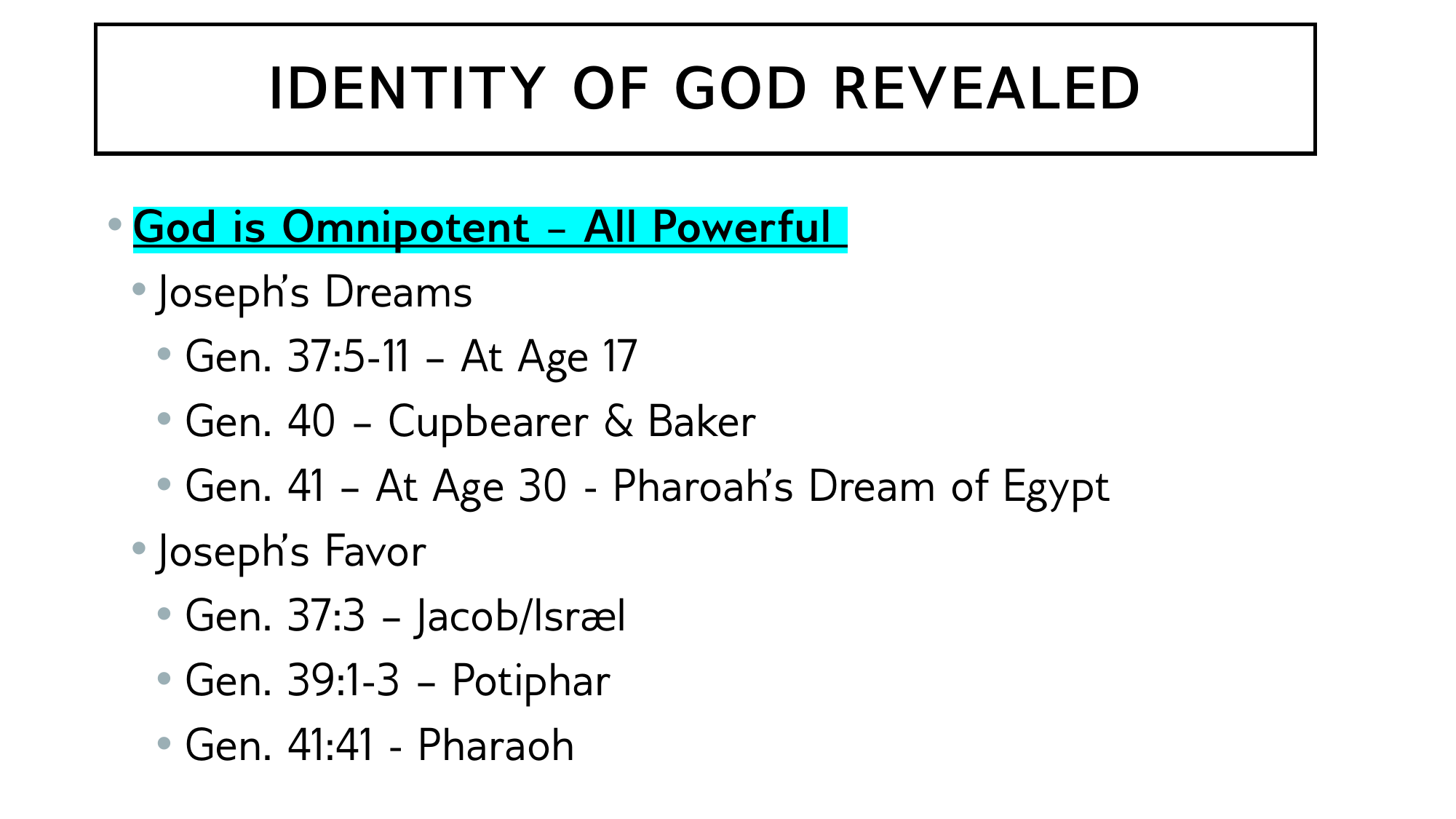

# Identity of god revealed

God is Omnipotent – All Powerful
Joseph’s Dreams
Gen. 37:5-11 – At Age 17
Gen. 40 – Cupbearer & Baker
Gen. 41 – At Age 30 - Pharoah’s Dream of Egypt
Joseph’s Favor
Gen. 37:3 – Jacob/Israel
Gen. 39:1-3 – Potiphar
Gen. 41:41 - Pharaoh